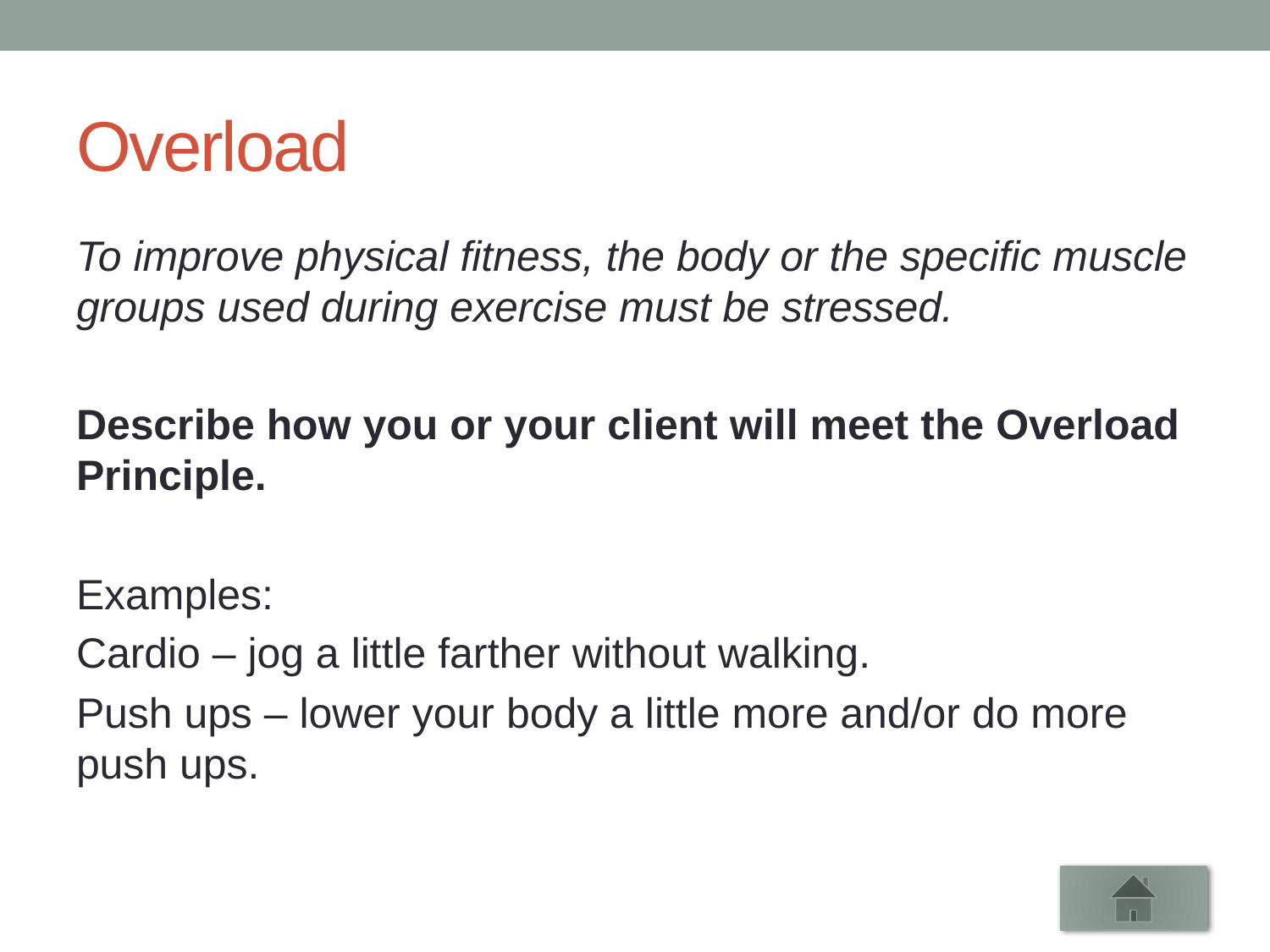

# Overload
To improve physical fitness, the body or the specific muscle groups used during exercise must be stressed.

Describe how you or your client will meet the Overload Principle.

Examples:
Cardio – jog a little farther without walking.
Push ups – lower your body a little more and/or do more push ups.